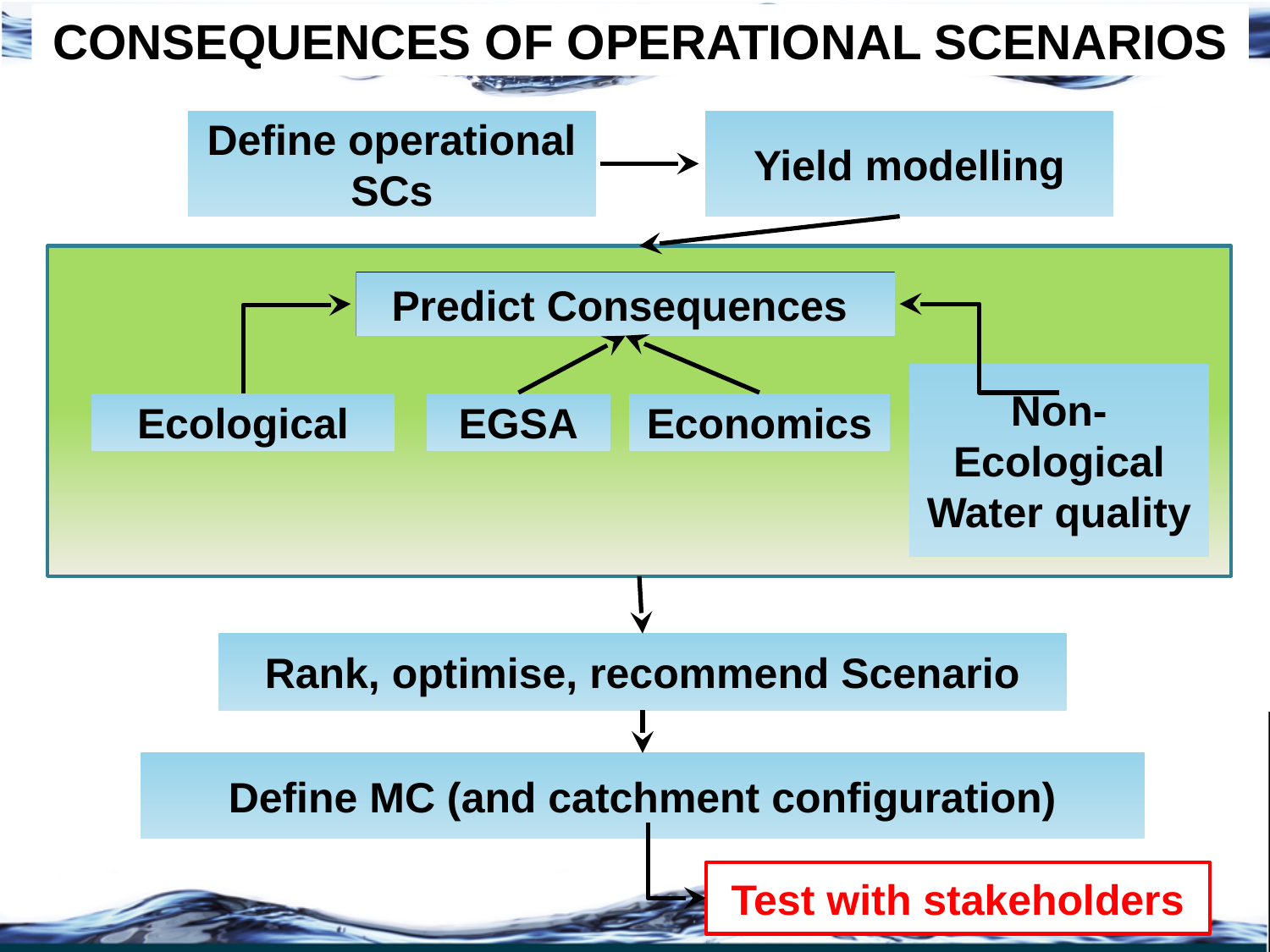

CONSEQUENCES OF OPERATIONAL SCENARIOS
Define operational SCs
Yield modelling

Predict Consequences
Non-Ecological Water quality
Ecological
EGSA
Economics
Rank, optimise, recommend Scenario
Define MC (and catchment configuration)
Test with stakeholders